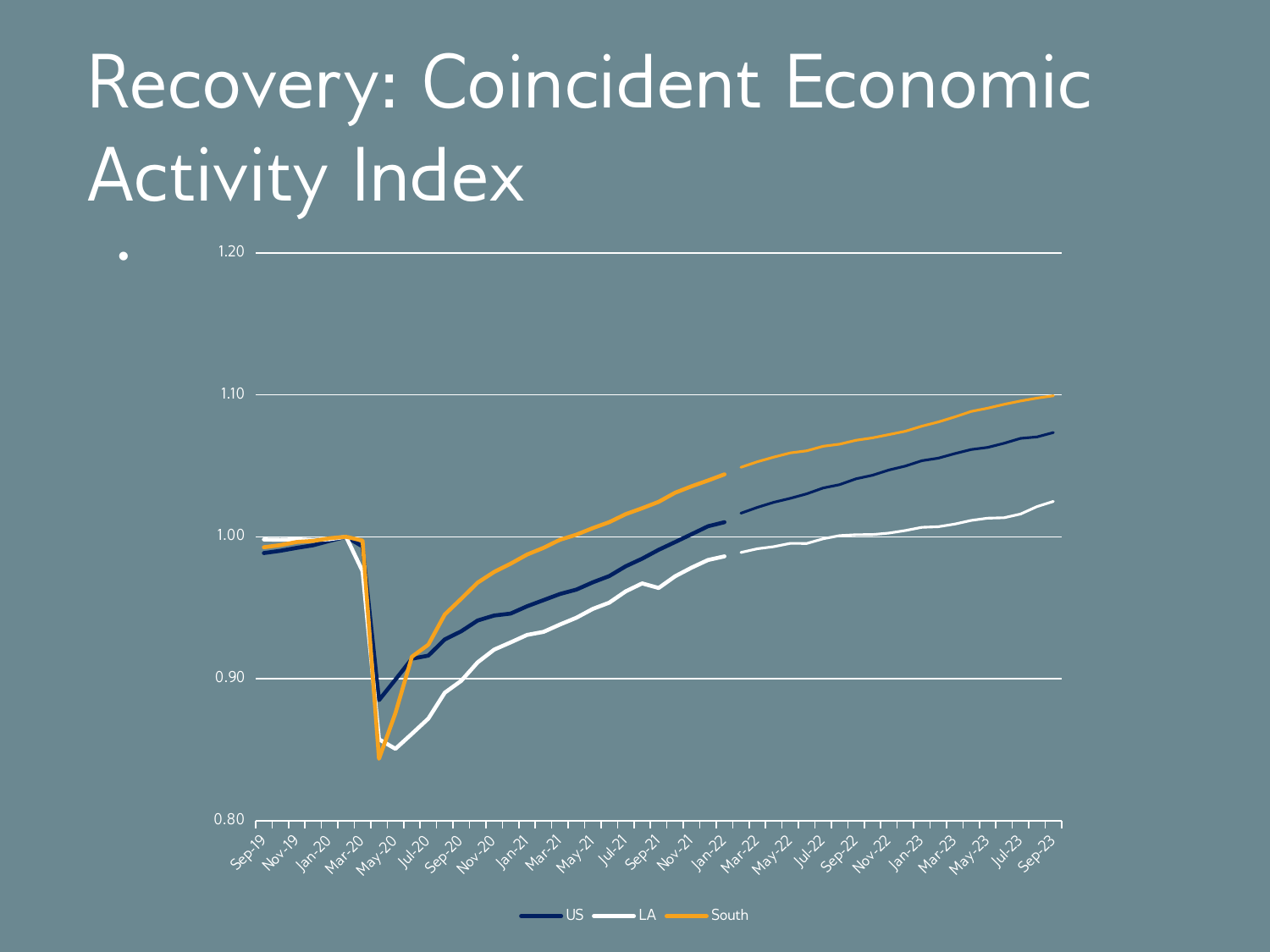

Recovery: Coincident Economic Activity Index

### Chart

| Category | US | LA | South |  |  |  |
|---|---|---|---|---|---|---|
| 43709 | 0.9885204834023982 | 0.9980919558711425 | 0.9926237149368518 | None | None | None |
| 43739 | 0.990121944728925 | 0.9978742138366596 | 0.9941251522602074 | None | None | None |
| 43770 | 0.992168645386332 | 0.9982556015964815 | 0.9963445990020907 | None | None | None |
| 43800 | 0.994030260723976 | 0.9976723291169648 | 0.9970825480411108 | None | None | None |
| 43831 | 0.9971241990409199 | 0.9982722946286707 | 0.9989828730870433 | None | None | None |
| 43862 | 1.0 | 1.0 | 1.0 | None | None | None |
| 43891 | 0.9931549888560806 | 0.9757389237735404 | 0.9972771163205101 | None | None | None |
| 43922 | 0.8848656131649258 | 0.8572668231603885 | 0.8435723351808043 | None | None | None |
| 43952 | 0.899339887422475 | 0.8505782665458473 | 0.8757609748002909 | None | None | None |
| 43983 | 0.9140588079472879 | 0.8611295960287866 | 0.9154406337011075 | None | None | None |
| 44013 | 0.916252437361109 | 0.8718765757434511 | 0.9239662785502675 | None | None | None |
| 44044 | 0.927656445678714 | 0.8901080146236491 | 0.9452110742984907 | None | None | None |
| 44075 | 0.9333970327732681 | 0.8985039283846874 | 0.9563082807256271 | None | None | None |
| 44105 | 0.9410081960077107 | 0.9115071489922424 | 0.9676871712667355 | None | None | None |
| 44136 | 0.9444680169896577 | 0.9204601518966953 | 0.9752310151654761 | None | None | None |
| 44166 | 0.945837935775371 | 0.9255180331602583 | 0.9810382878418351 | None | None | None |
| 44197 | 0.951003280230781 | 0.9308179722535576 | 0.9874578129168001 | None | None | None |
| 44228 | 0.9553155719867619 | 0.9329585225017717 | 0.9921795666235579 | None | None | None |
| 44256 | 0.95963691308305 | 0.9381244183483315 | 0.9978700956726954 | None | None | None |
| 44287 | 0.9627499207554436 | 0.9429143451171811 | 1.0014835231560393 | None | None | None |
| 44317 | 0.9678877046688977 | 0.9491575892197248 | 1.0061368424021278 | None | None | None |
| 44348 | 0.9723360267011693 | 0.953567066482967 | 1.0103272735386453 | None | None | None |
| 44378 | 0.9792334891200428 | 0.9615073841175914 | 1.015959378199431 | None | None | None |
| 44409 | 0.9845649543216873 | 0.9671219283254439 | 1.0200913234602644 | None | None | None |
| 44440 | 0.9908247017360541 | 0.9638861871029398 | 1.0246249165127537 | None | None | None |
| 44470 | 0.9962540941342558 | 0.9721383858108734 | 1.0310294361154704 | None | None | None |
| 44501 | 1.0017789013609173 | 0.9782541181041852 | 1.035549766657666 | None | None | None |
| 44531 | 1.0074020999414883 | 0.9836207649886145 | 1.0396397886449527 | None | None | None |
| 44562 | 1.0102880546667585 | 0.9861880218980162 | 1.0439623454663867 | None | None | None |
| 44593 | None | None | None | 1.016586076332501 | 0.988944879502716 | 1.0489559179438999 |
| 44621 | None | None | None | 1.0207070175469655 | 0.9915670664722243 | 1.0528411050860418 |
| 44652 | None | None | None | 1.0243093617644512 | 0.9930194745495404 | 1.0561256171711668 |
| 44682 | None | None | None | 1.027083560442904 | 0.9953590670956599 | 1.0590877014235267 |
| 44713 | None | None | None | 1.0302534517512842 | 0.9952815402576703 | 1.060566081217145 |
| 44743 | None | None | None | 1.0343570972017797 | 0.9985857665773774 | 1.0637711175753468 |
| 44774 | None | None | None | 1.036728104284988 | 1.0008078139100554 | 1.0652362873160783 |
| 44805 | None | None | None | 1.0408473661249018 | 1.0014318763238454 | 1.0680007093092405 |
| 44835 | None | None | None | 1.043342472698414 | 1.0015402293189226 | 1.0696895346529582 |
| 44866 | None | None | None | 1.0470274470966627 | 1.002609375222073 | 1.0720088505239056 |
| 44896 | None | None | None | 1.0498238733984722 | 1.0044008315289539 | 1.0743751498847158 |
| 44927 | None | None | None | 1.0535888777962574 | 1.006661005737534 | 1.0779295144520484 |
| 44958 | None | None | None | 1.0553763879934395 | 1.0070646355871402 | 1.080879456984341 |
| 44986 | None | None | None | 1.0585878176753205 | 1.0089364820727047 | 1.0844457516845554 |
| 45017 | None | None | None | 1.061481097406437 | 1.0115118888715966 | 1.088318603611788 |
| 45047 | None | None | None | 1.0629556331290835 | 1.0130840563369565 | 1.0906008215399094 |
| 45078 | None | None | None | 1.065886098686996 | 1.0134011207489613 | 1.0932883932504276 |
| 45108 | None | None | None | 1.0693189000206227 | 1.0160343497802773 | 1.0956630641324905 |
| 45139 | None | None | None | 1.0703427158559198 | 1.021256463334589 | 1.0977199476188766 |
| 45170 | None | None | None | 1.0734493207735476 | 1.0249406289608383 | 1.0993597098760954 |